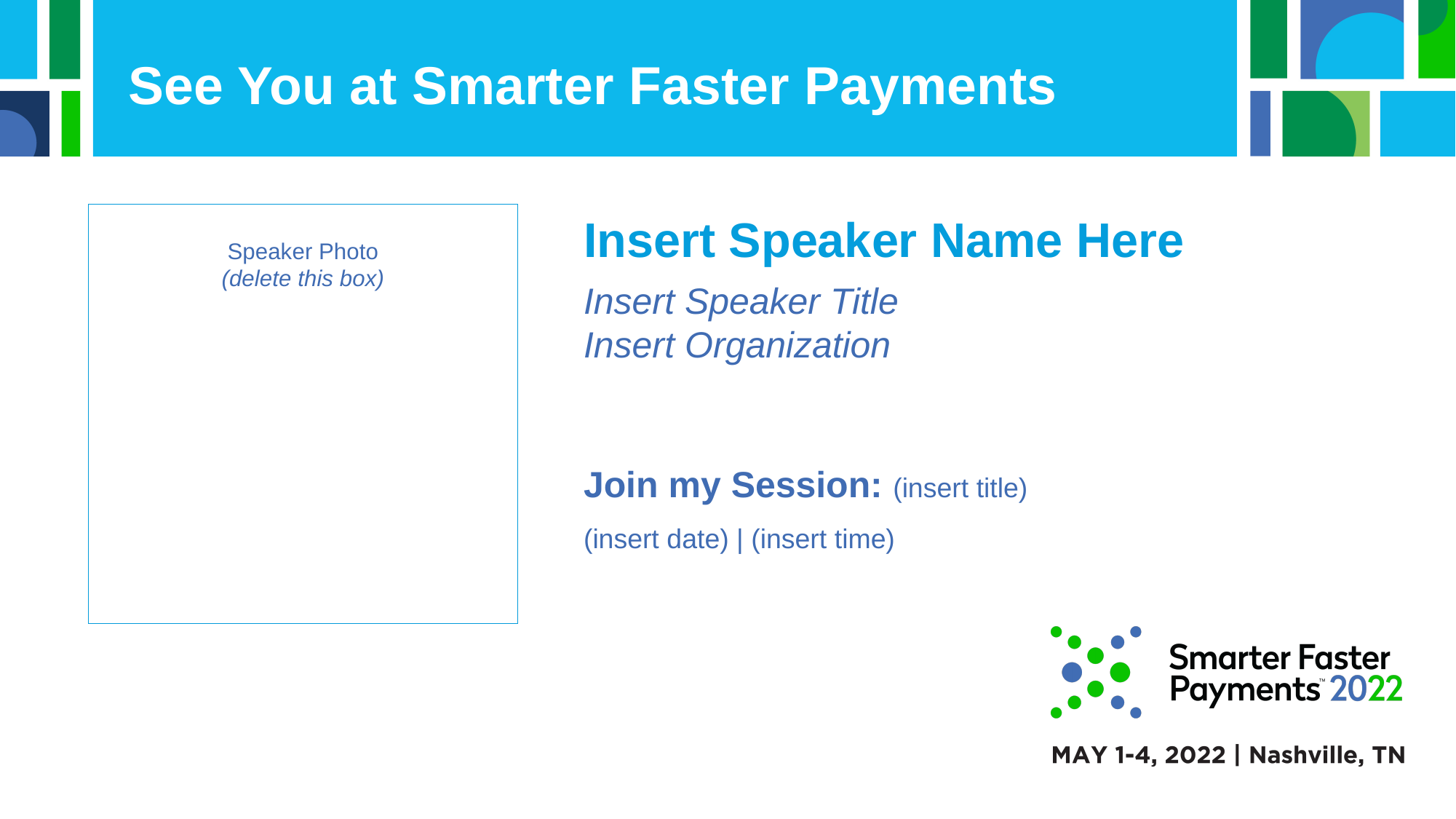

# See You at Smarter Faster Payments
Insert Speaker Name Here
Insert Speaker Title
Insert Organization
Speaker Photo
(delete this box)

Join my Session: (insert title)
(insert date) | (insert time)